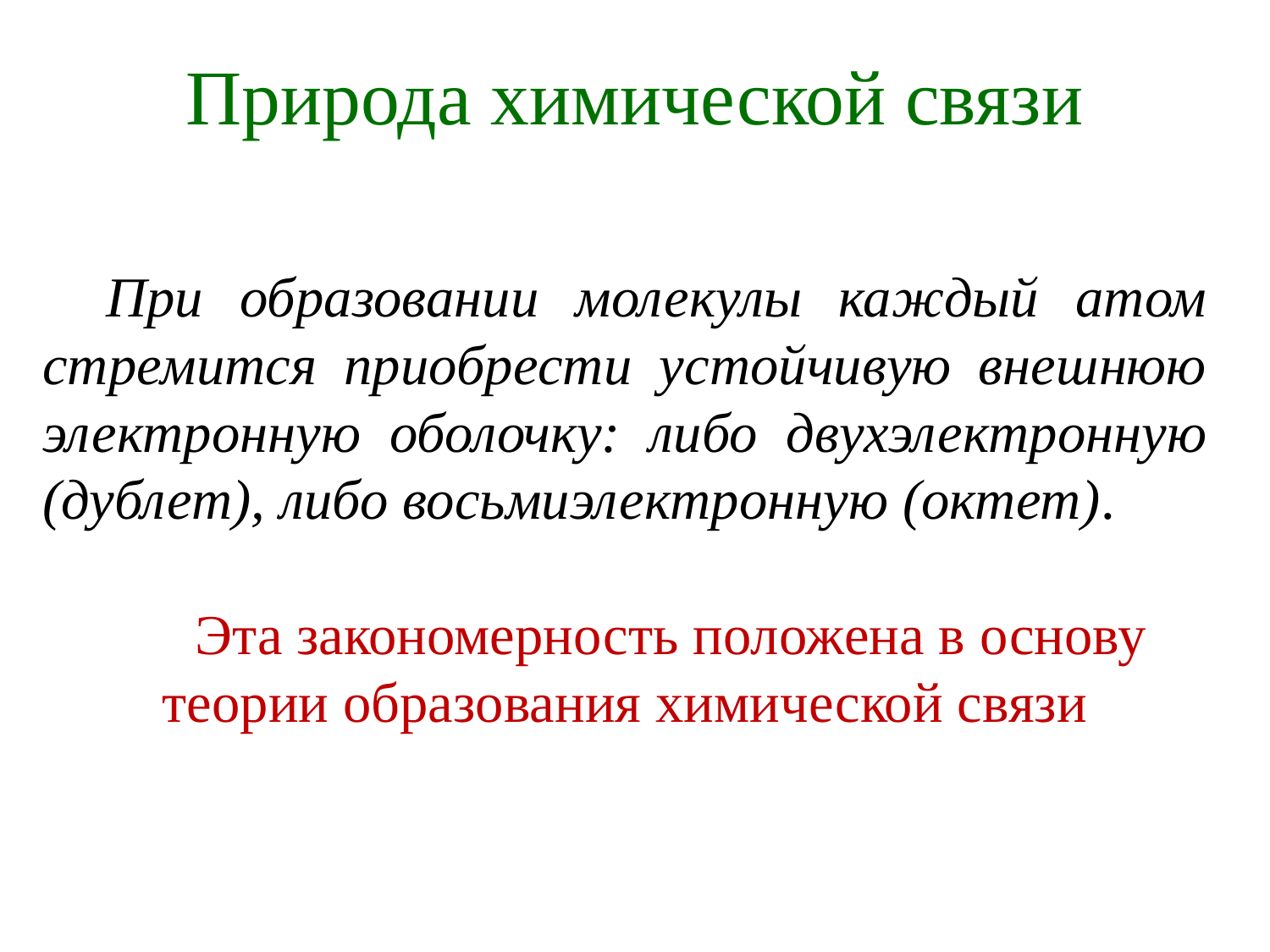

# Природа химической связи
При образовании молекулы каждый атом стремится приобрести устойчивую внешнюю электронную оболочку: либо двухэлектронную (дублет), либо восьмиэлектронную (октет).

  Эта закономерность положена в основу теории образования химической связи